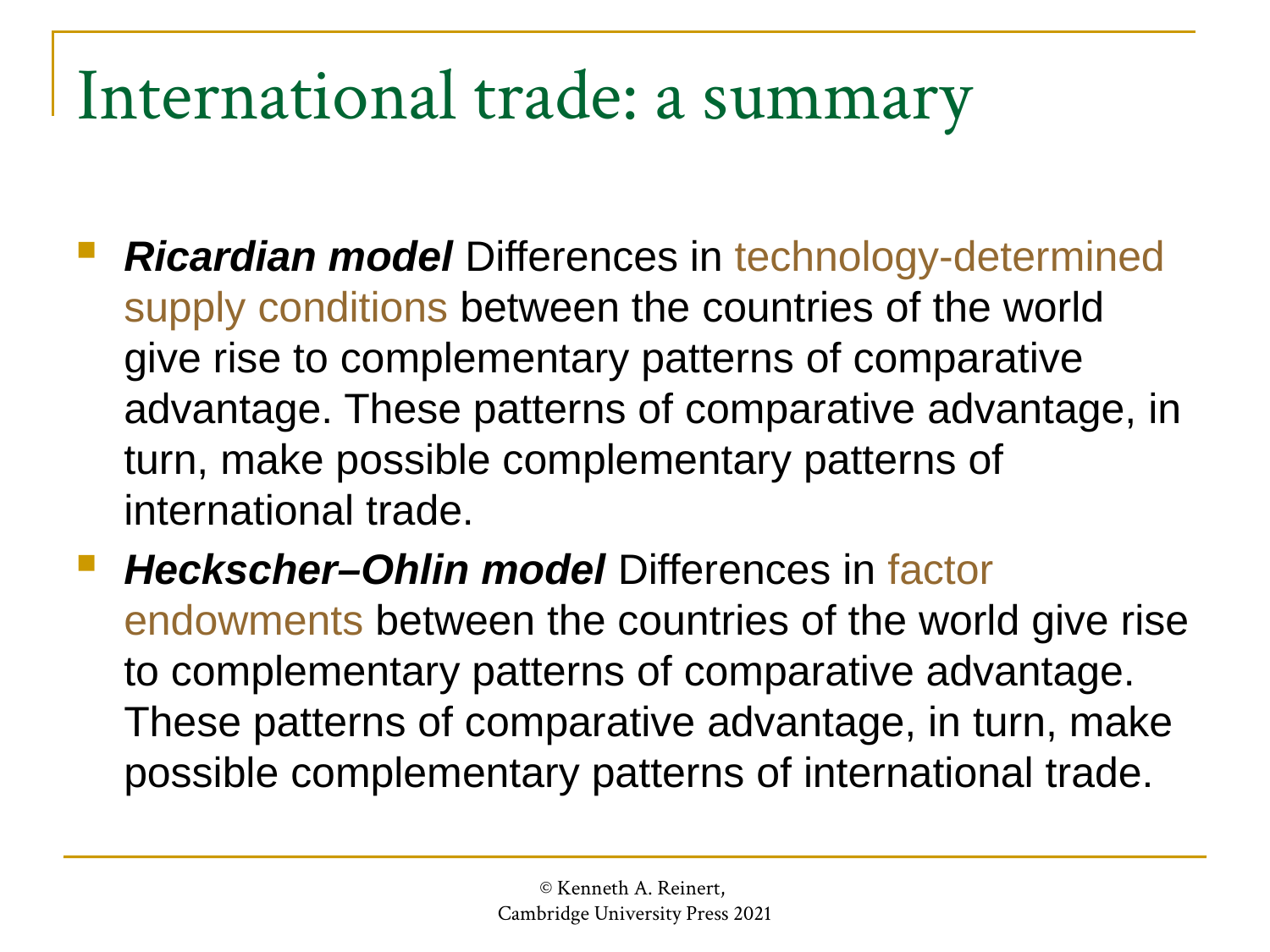

# International trade: a summary
Ricardian model Differences in technology-determined supply conditions between the countries of the world give rise to complementary patterns of comparative advantage. These patterns of comparative advantage, in turn, make possible complementary patterns of international trade.
Heckscher–Ohlin model Differences in factor endowments between the countries of the world give rise to complementary patterns of comparative advantage. These patterns of comparative advantage, in turn, make possible complementary patterns of international trade.

© Kenneth A. Reinert,
Cambridge University Press 2021